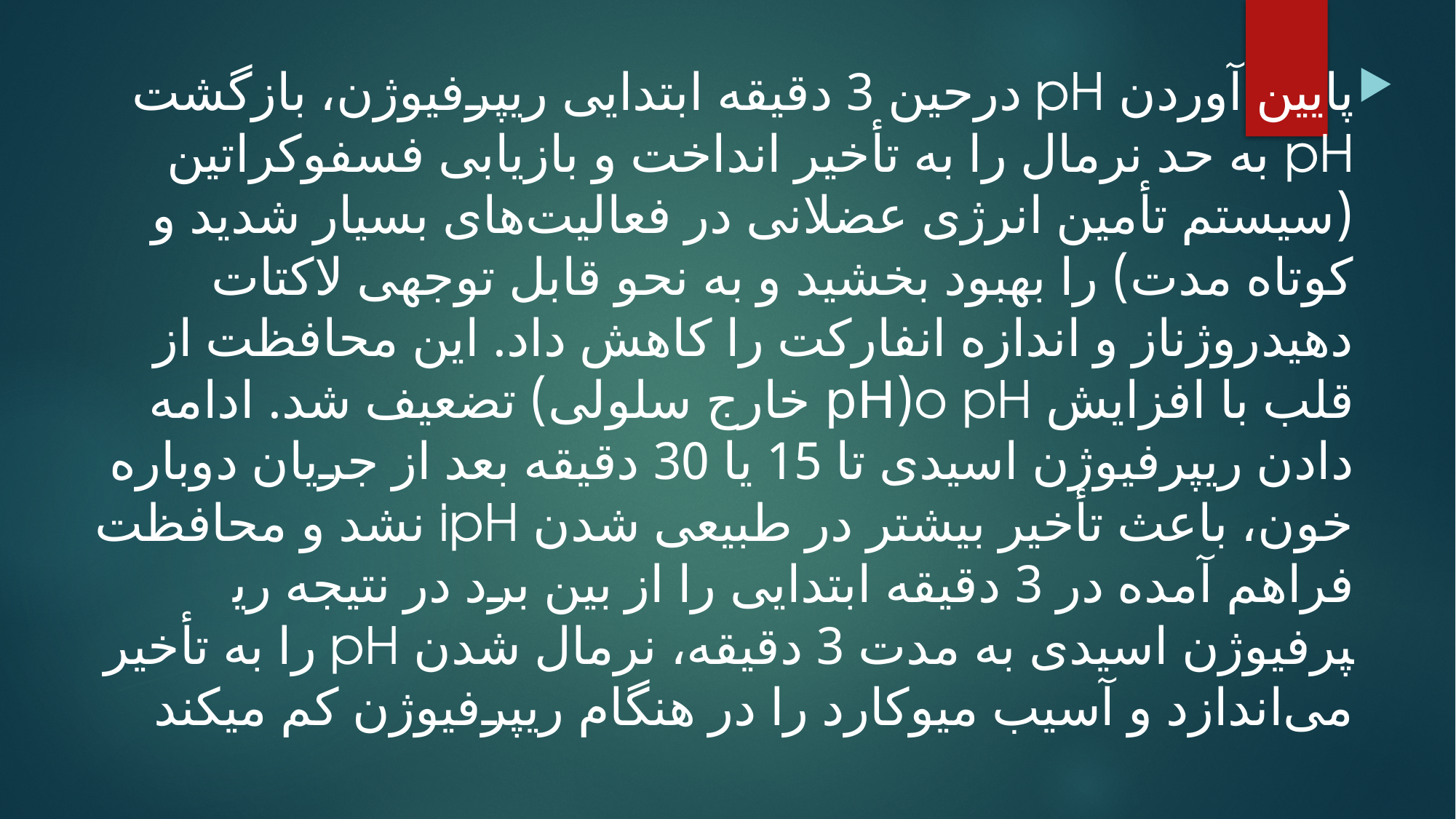

پایین آوردن pH درحین 3 دقیقه ابتدایی ری­پرفیوژن، بازگشت pH به حد نرمال را به تأخیر انداخت و بازیابی فسفوکراتین (سیستم تأمین انرژی عضلانی در فعالیت‌های بسیار شدید و کوتاه مدت) را بهبود بخشید و به نحو قابل توجهی لاکتات دهیدروژناز و اندازه انفارکت را کاهش داد. این محافظت از قلب با افزایش o pH(pH خارج سلولی) تضعیف شد. ادامه دادن ری­پرفیوژن اسیدی تا 15 یا 30 دقیقه­ بعد از جریان دوباره خون، باعث تأخیر بیشتر در طبیعی شدن ipH نشد و محافظت فراهم آمده در 3 دقیقه ابتدایی را از بین برد در نتیجه ری­پرفیوژن اسیدی به مدت 3 دقیقه، نرمال شدن pH را به تأخیر می‌اندازد و آسیب میوکارد را در هنگام ری­پرفیوژن کم می­کند